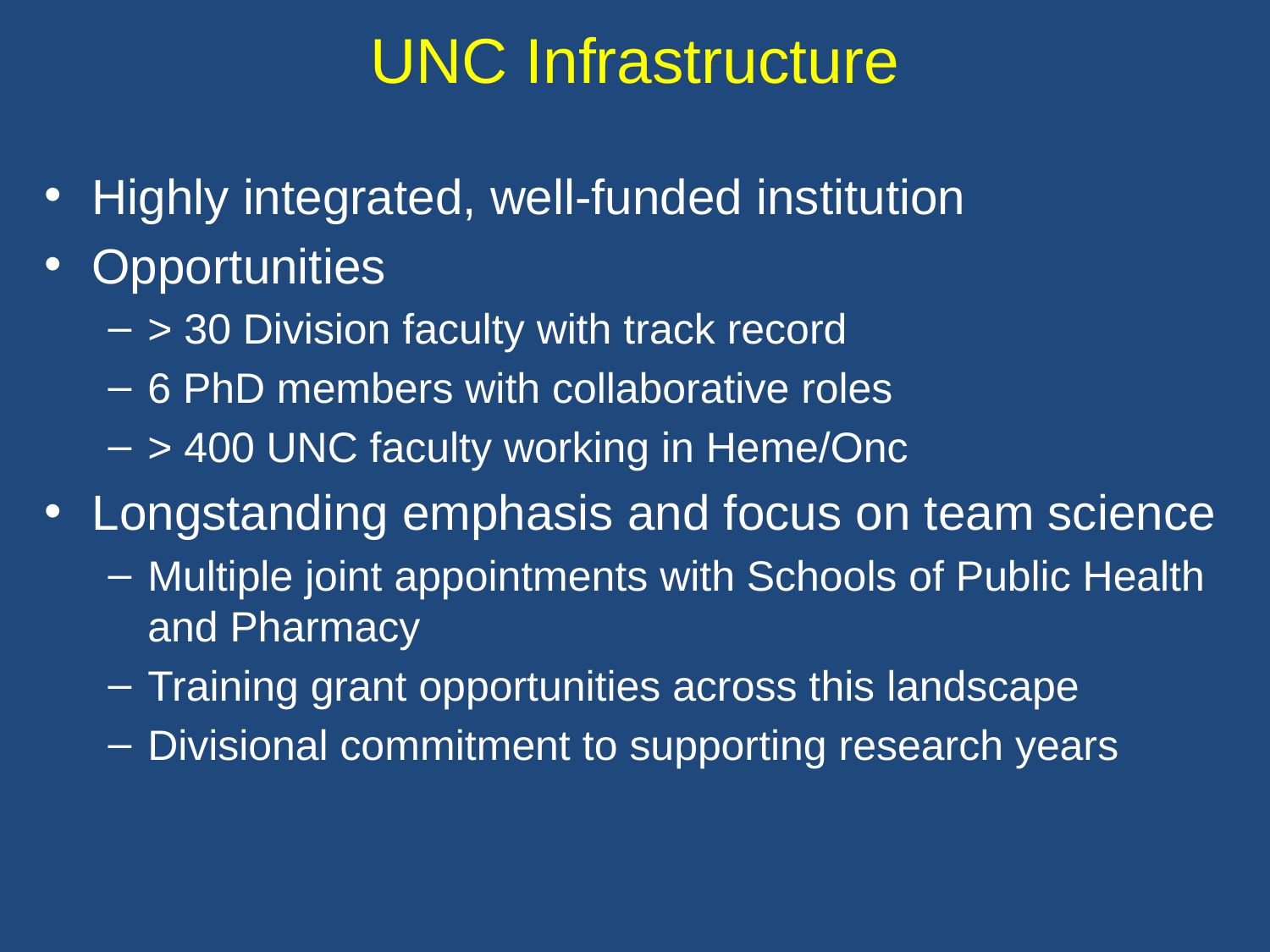

# UNC Infrastructure
Highly integrated, well-funded institution
Opportunities
> 30 Division faculty with track record
6 PhD members with collaborative roles
> 400 UNC faculty working in Heme/Onc
Longstanding emphasis and focus on team science
Multiple joint appointments with Schools of Public Health and Pharmacy
Training grant opportunities across this landscape
Divisional commitment to supporting research years